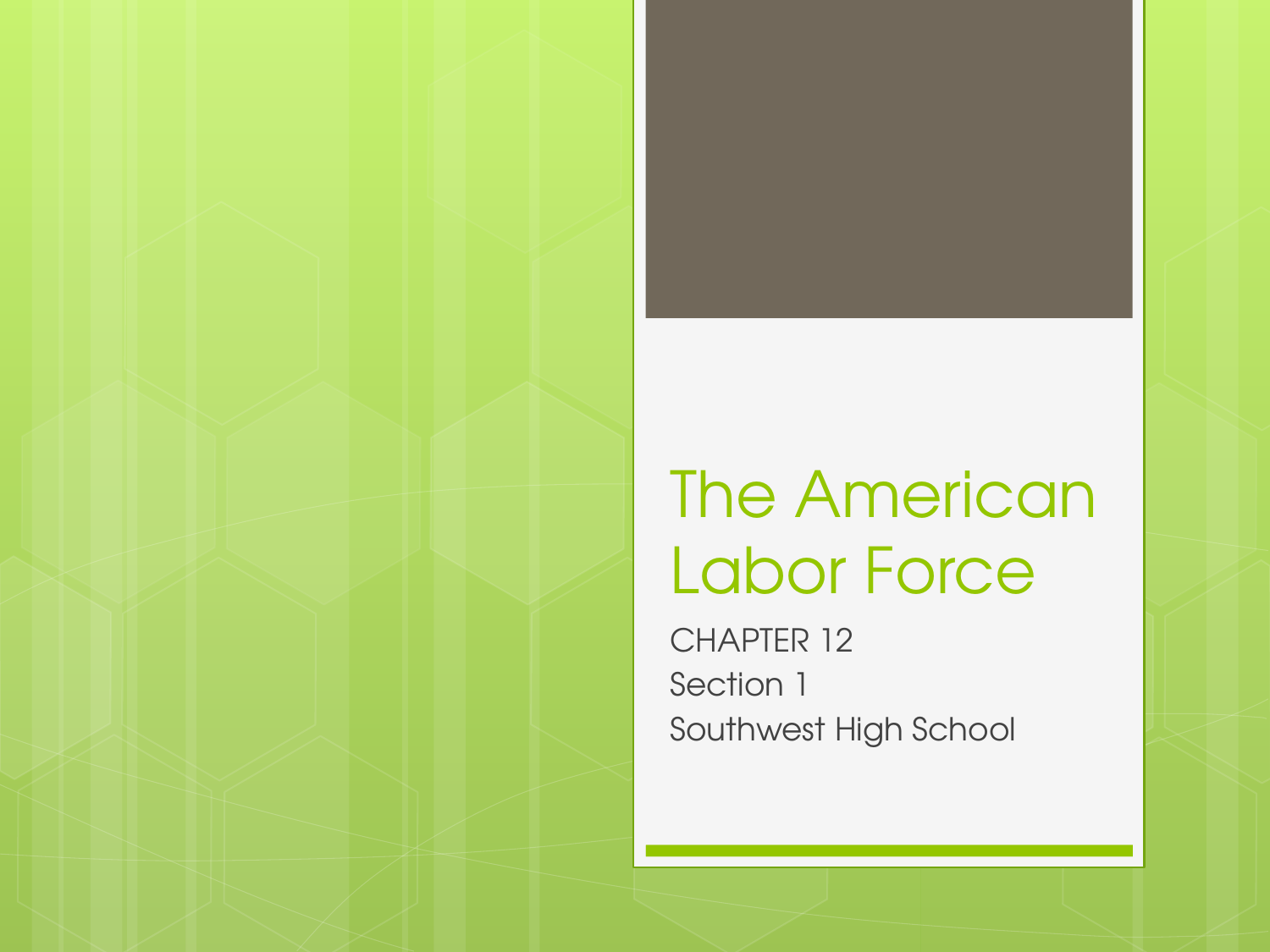

# The American Labor Force
CHAPTER 12
Section 1
Southwest High School